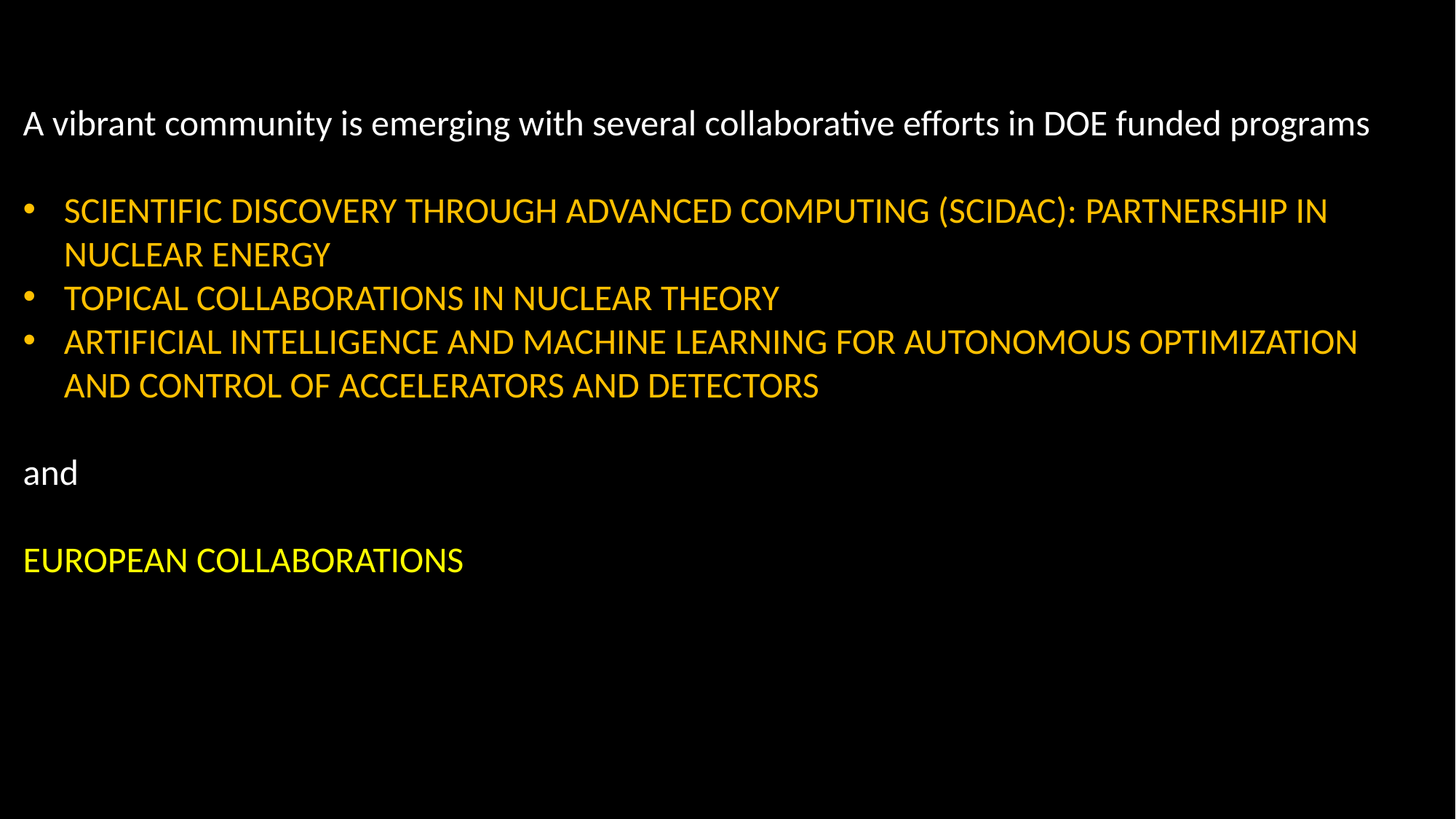

A vibrant community is emerging with several collaborative efforts in DOE funded programs

SCIENTIFIC DISCOVERY THROUGH ADVANCED COMPUTING (SCIDAC): PARTNERSHIP IN NUCLEAR ENERGY
TOPICAL COLLABORATIONS IN NUCLEAR THEORY
ARTIFICIAL INTELLIGENCE AND MACHINE LEARNING FOR AUTONOMOUS OPTIMIZATION AND CONTROL OF ACCELERATORS AND DETECTORS

and

EUROPEAN COLLABORATIONS